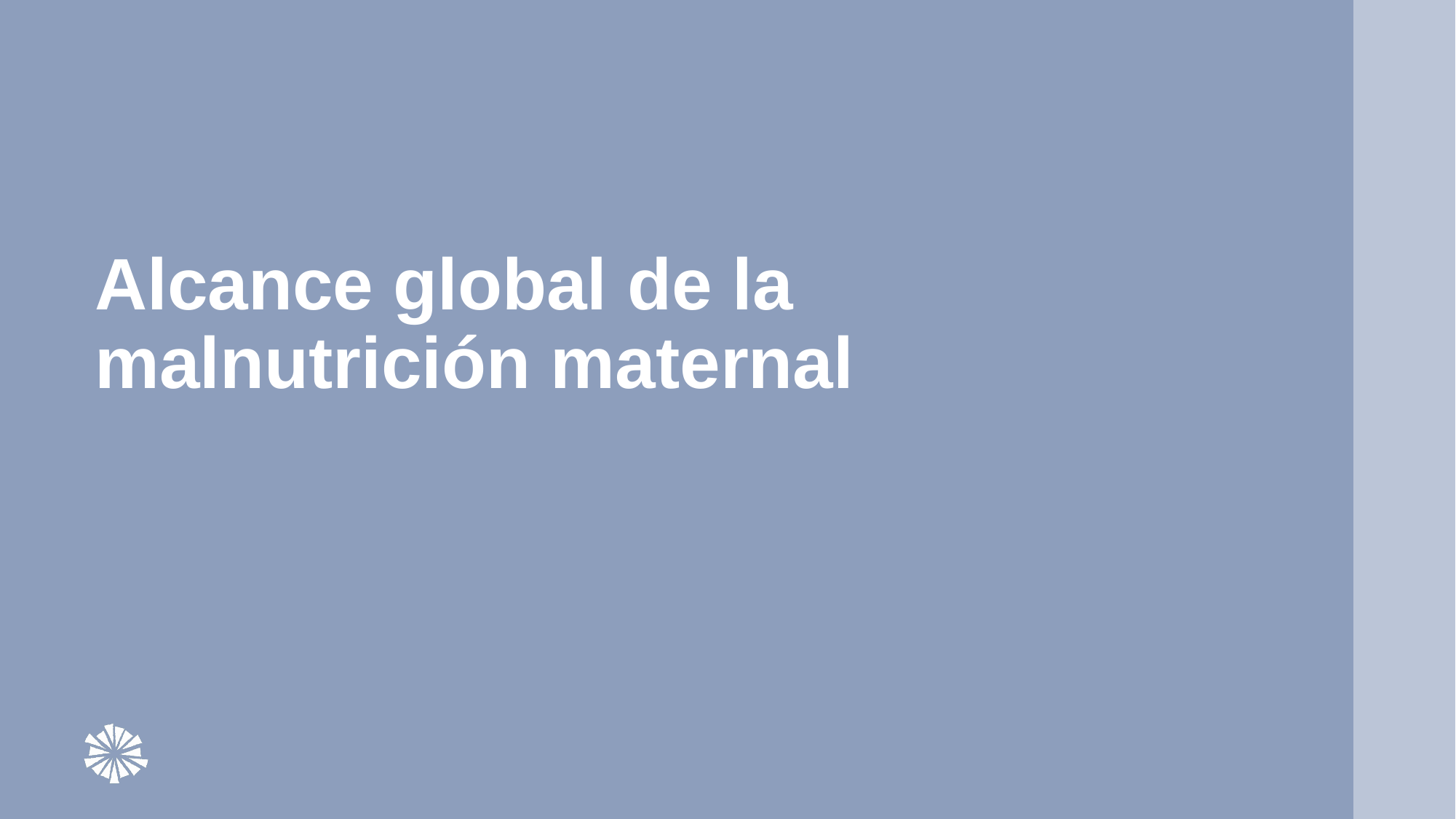

# Alcance global de la malnutrición maternal